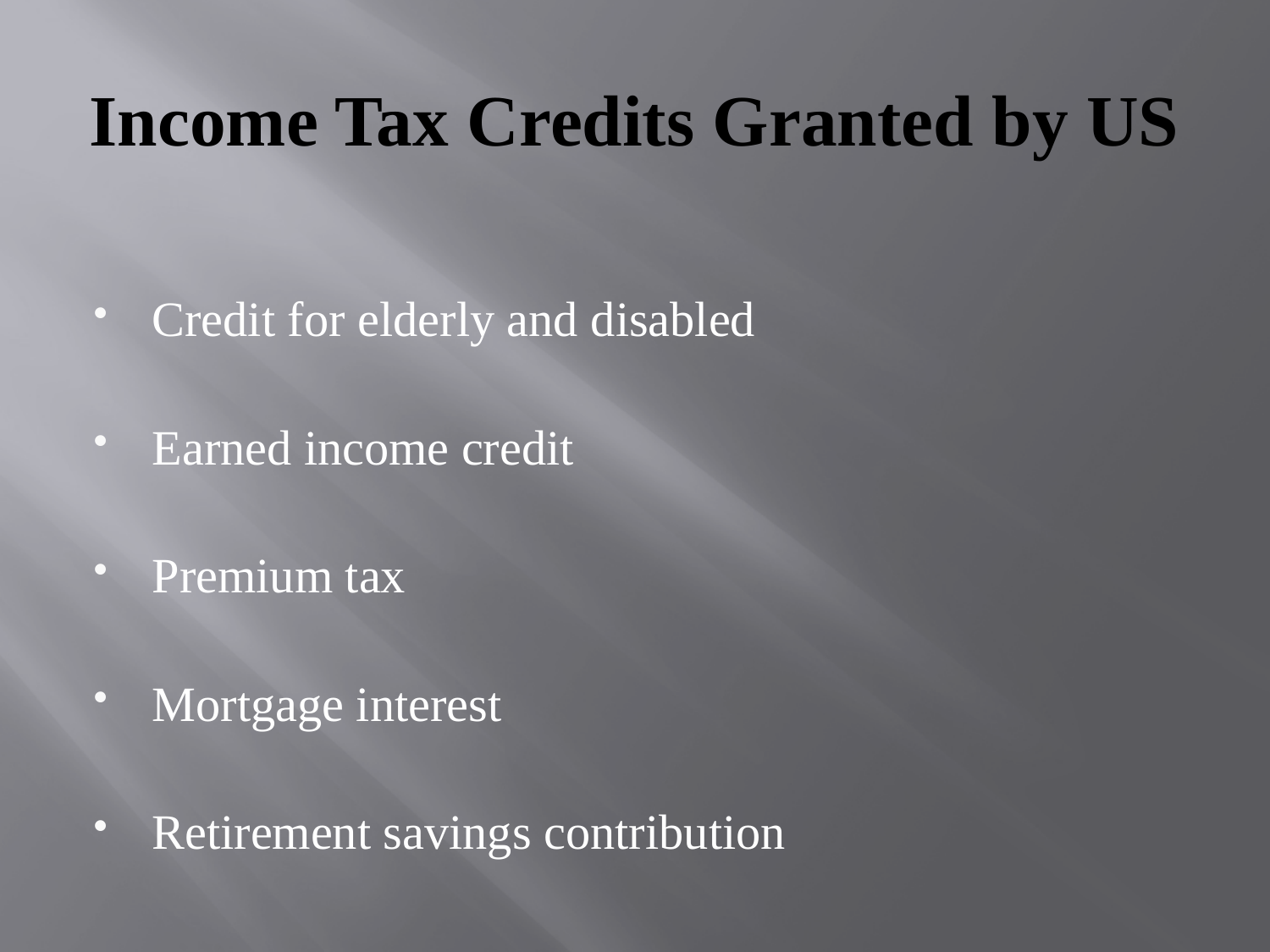

# Income Tax Credits Granted by US
Credit for elderly and disabled
Earned income credit
Premium tax
Mortgage interest
Retirement savings contribution